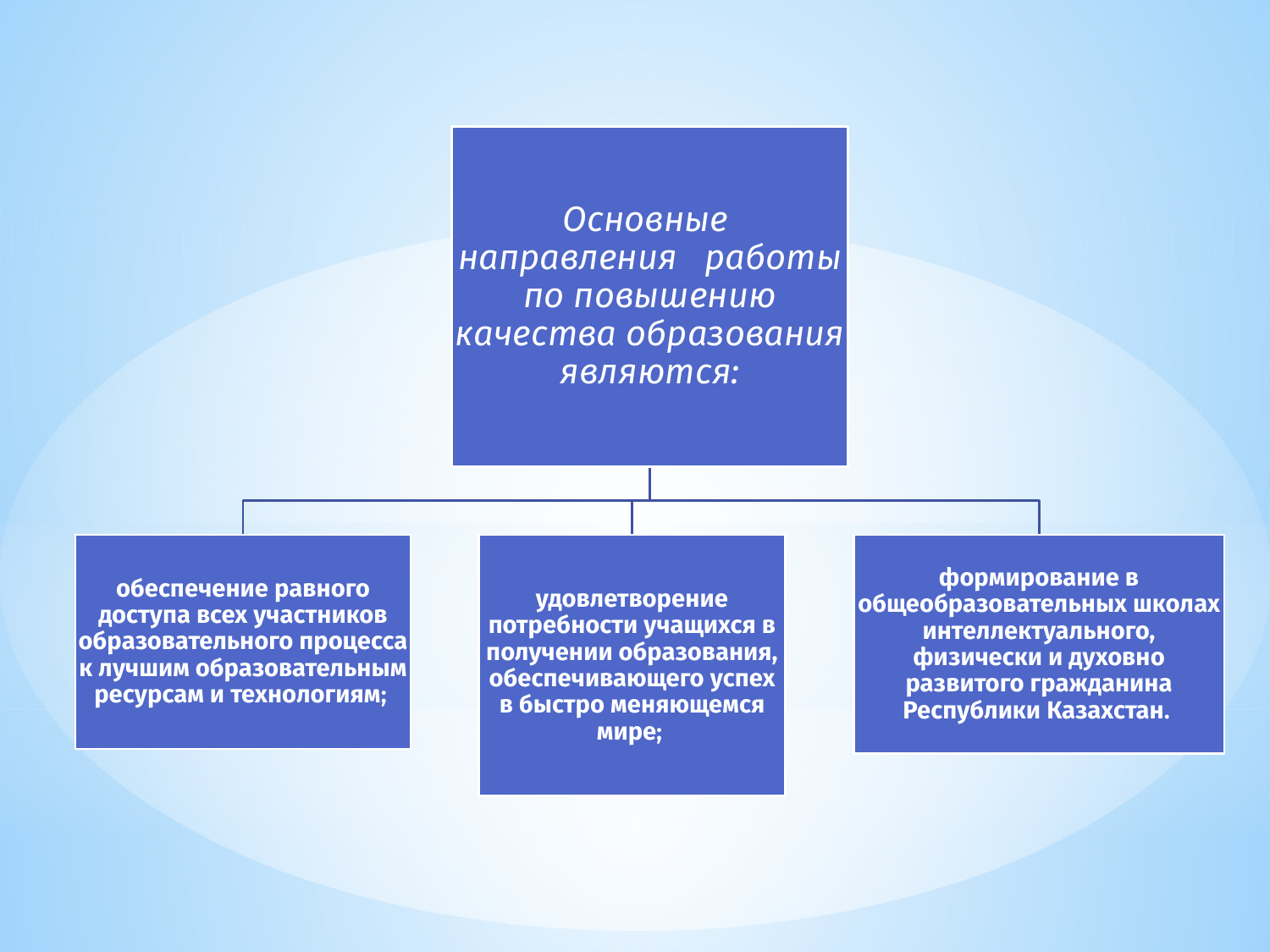

Основные  направления   работы по повышению качества образования являются:
обеспечение равного доступа всех участников образовательного процесса к лучшим образовательным ресурсам и технологиям;
удовлетворение потребности учащихся в получении образования, обеспечивающего успех в быстро меняющемся мире;
формирование в общеобразовательных школах интеллектуального, физически и духовно развитого гражданина Республики Казахстан.